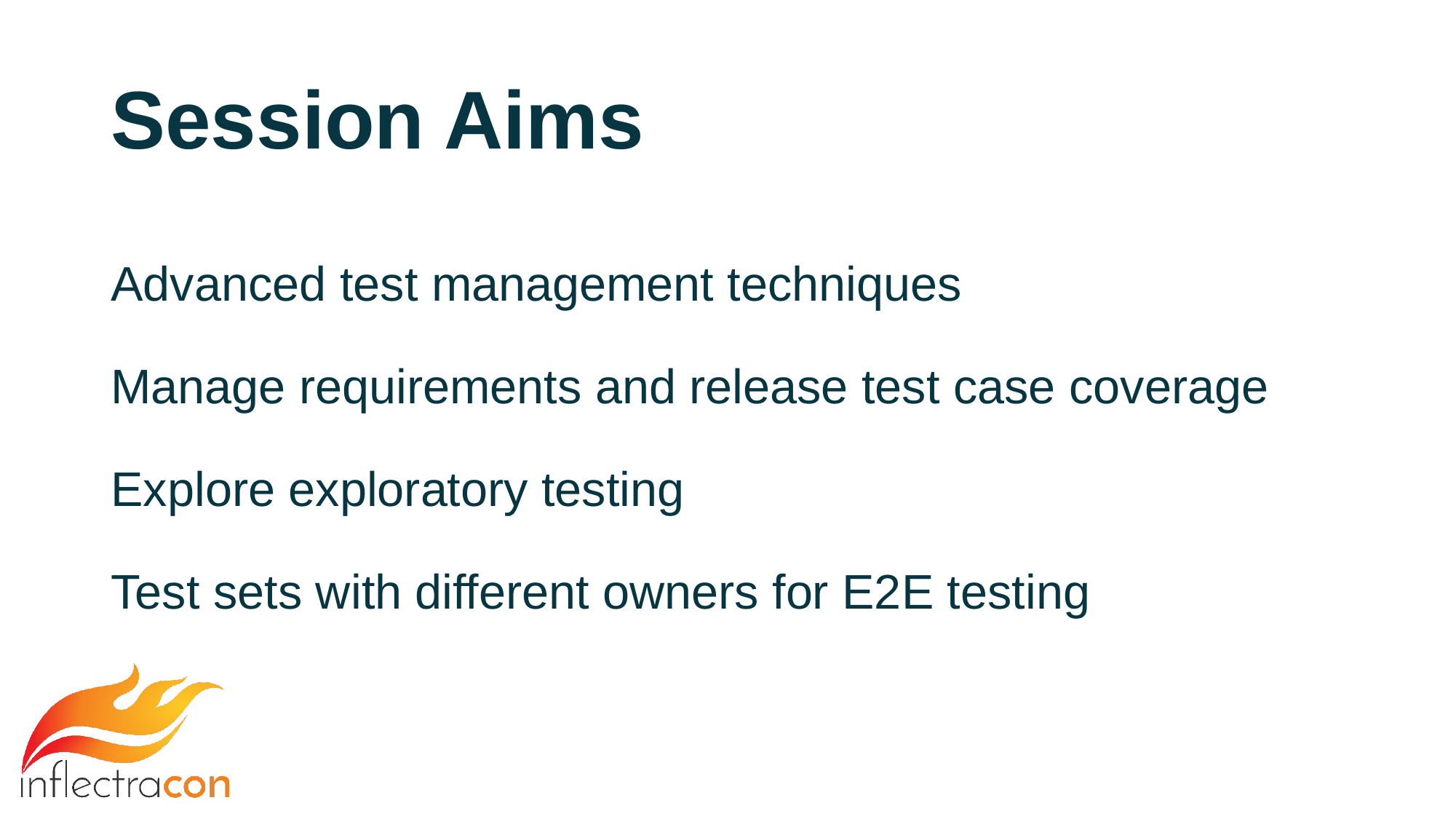

# Session Aims
Advanced test management techniques
Manage requirements and release test case coverage
Explore exploratory testing
Test sets with different owners for E2E testing